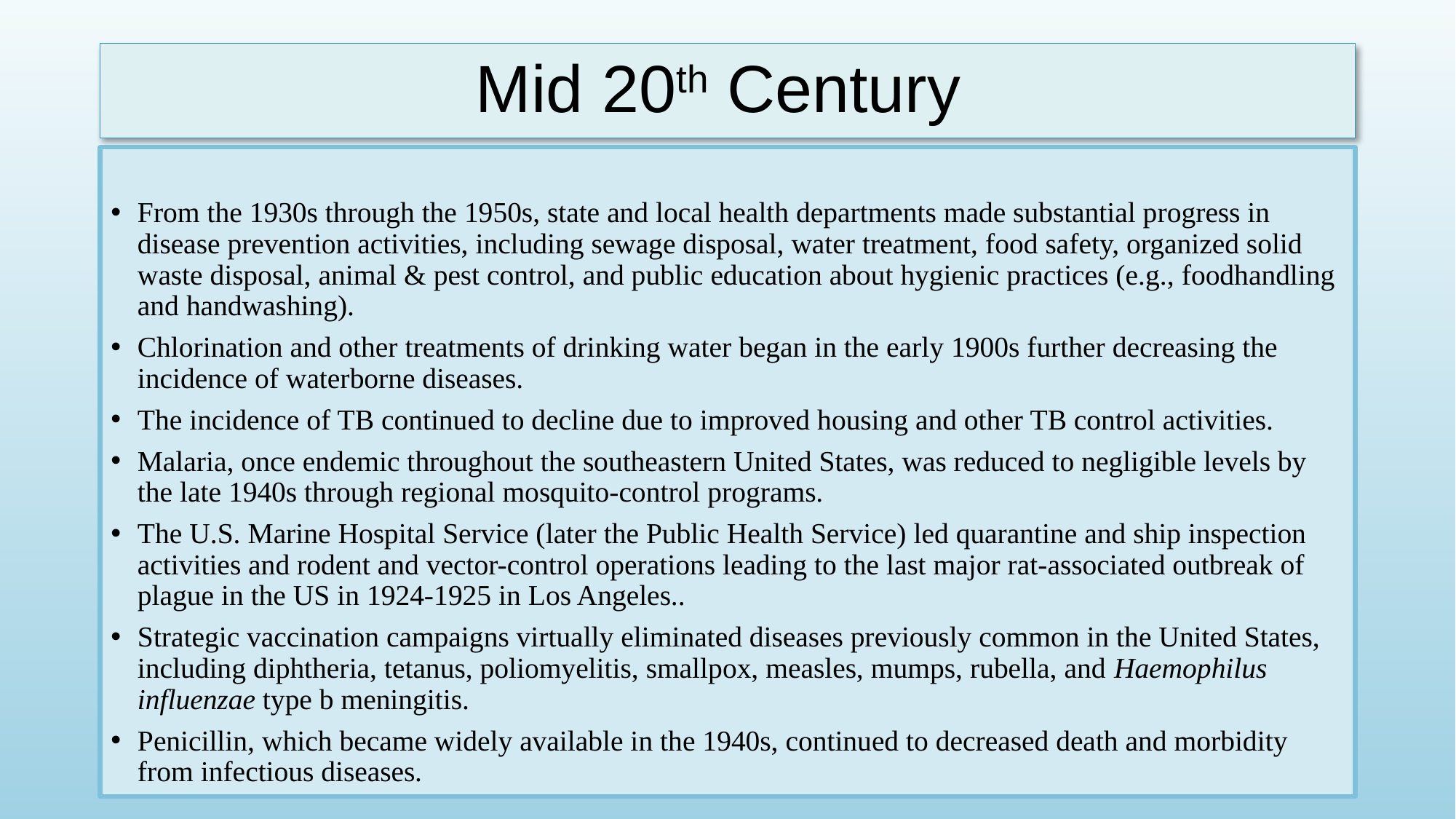

# Mid 20th Century

From the 1930s through the 1950s, state and local health departments made substantial progress in disease prevention activities, including sewage disposal, water treatment, food safety, organized solid waste disposal, animal & pest control, and public education about hygienic practices (e.g., foodhandling and handwashing).
Chlorination and other treatments of drinking water began in the early 1900s further decreasing the incidence of waterborne diseases.
The incidence of TB continued to decline due to improved housing and other TB control activities.
Malaria, once endemic throughout the southeastern United States, was reduced to negligible levels by the late 1940s through regional mosquito-control programs.
The U.S. Marine Hospital Service (later the Public Health Service) led quarantine and ship inspection activities and rodent and vector-control operations leading to the last major rat-associated outbreak of plague in the US in 1924-1925 in Los Angeles..
Strategic vaccination campaigns virtually eliminated diseases previously common in the United States, including diphtheria, tetanus, poliomyelitis, smallpox, measles, mumps, rubella, and Haemophilus influenzae type b meningitis.
Penicillin, which became widely available in the 1940s, continued to decreased death and morbidity from infectious diseases.